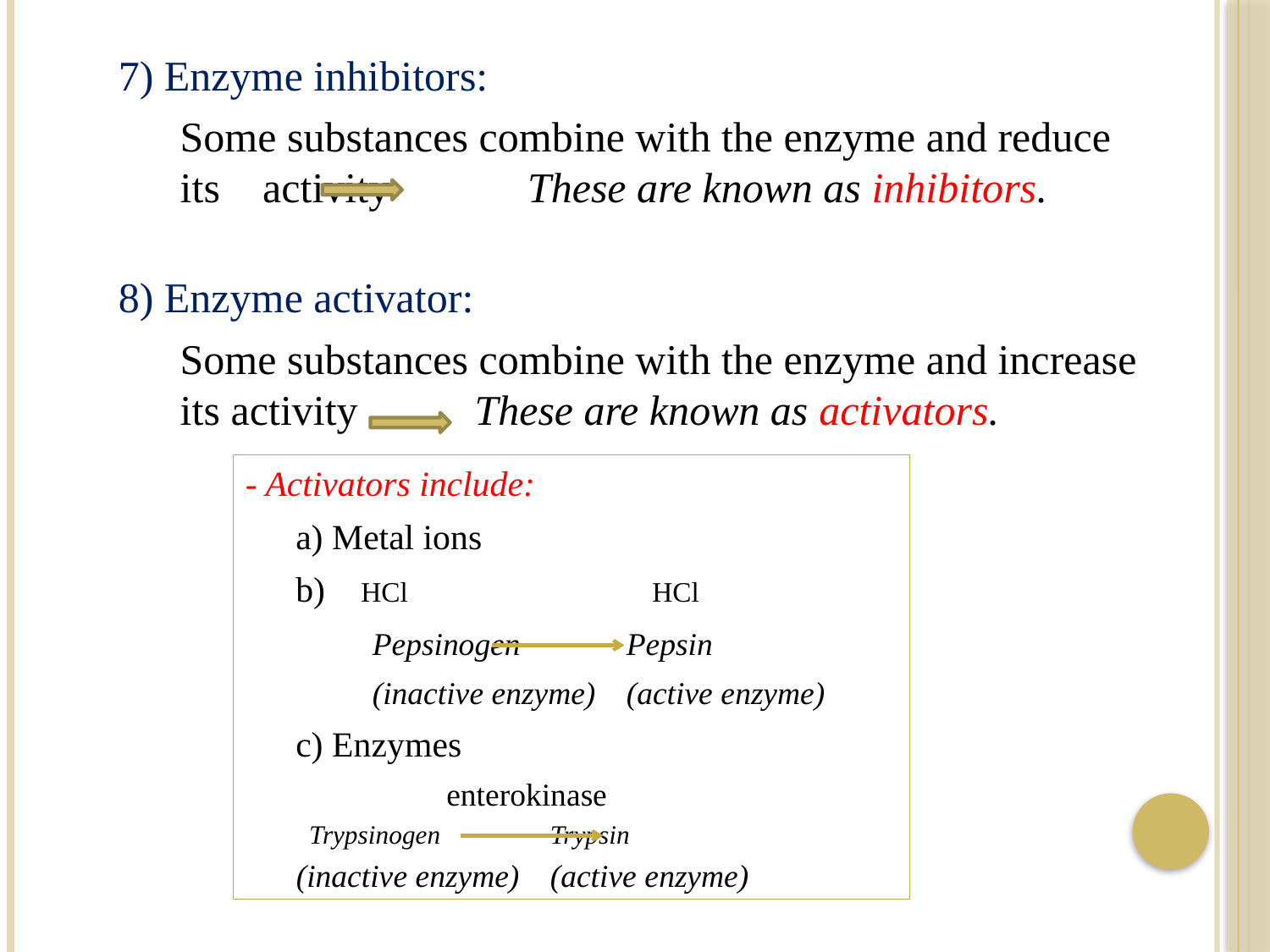

7) Enzyme inhibitors:
Some substances combine with the enzyme and reduce its    activity             These are known as inhibitors.

8) Enzyme activator:
Some substances combine with the enzyme and increase its activity           These are known as activators.

- Activators include:
a) Metal ions
b)    HCl                                   HCl
	Pepsinogen	Pepsin
	(inactive enzyme) 	(active enzyme)
c) Enzymes
                         enterokinase
  Trypsinogen 	Trypsin
(inactive enzyme)	(active enzyme)